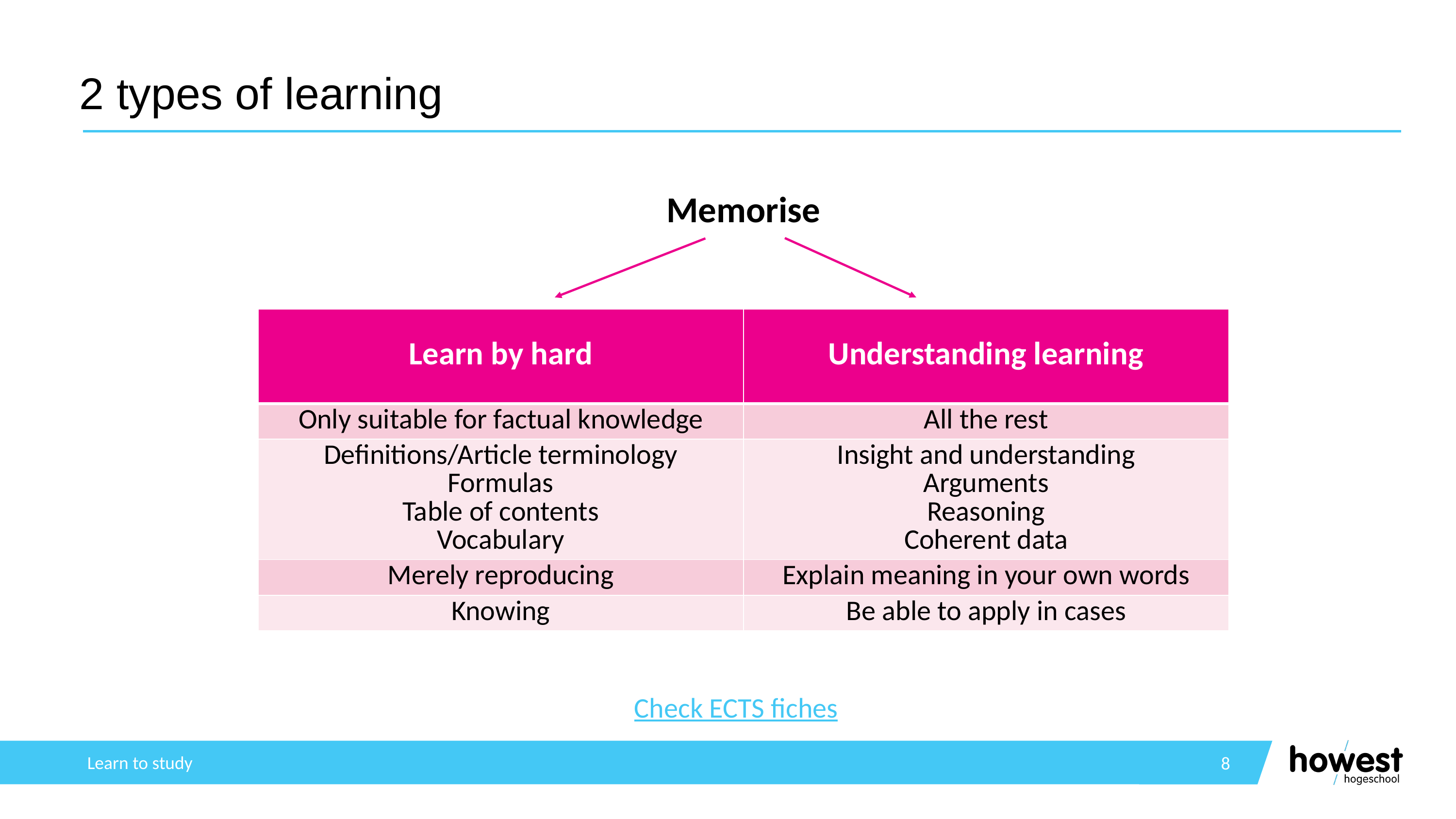

# 2 types of learning
Memorise
| Learn by hard | Understanding learning |
| --- | --- |
| Only suitable for factual knowledge | All the rest |
| Definitions/Article terminology Formulas Table of contents Vocabulary | Insight and understanding Arguments Reasoning Coherent data |
| Merely reproducing | Explain meaning in your own words |
| Knowing | Be able to apply in cases |
Check ECTS fiches
Learn to study
8